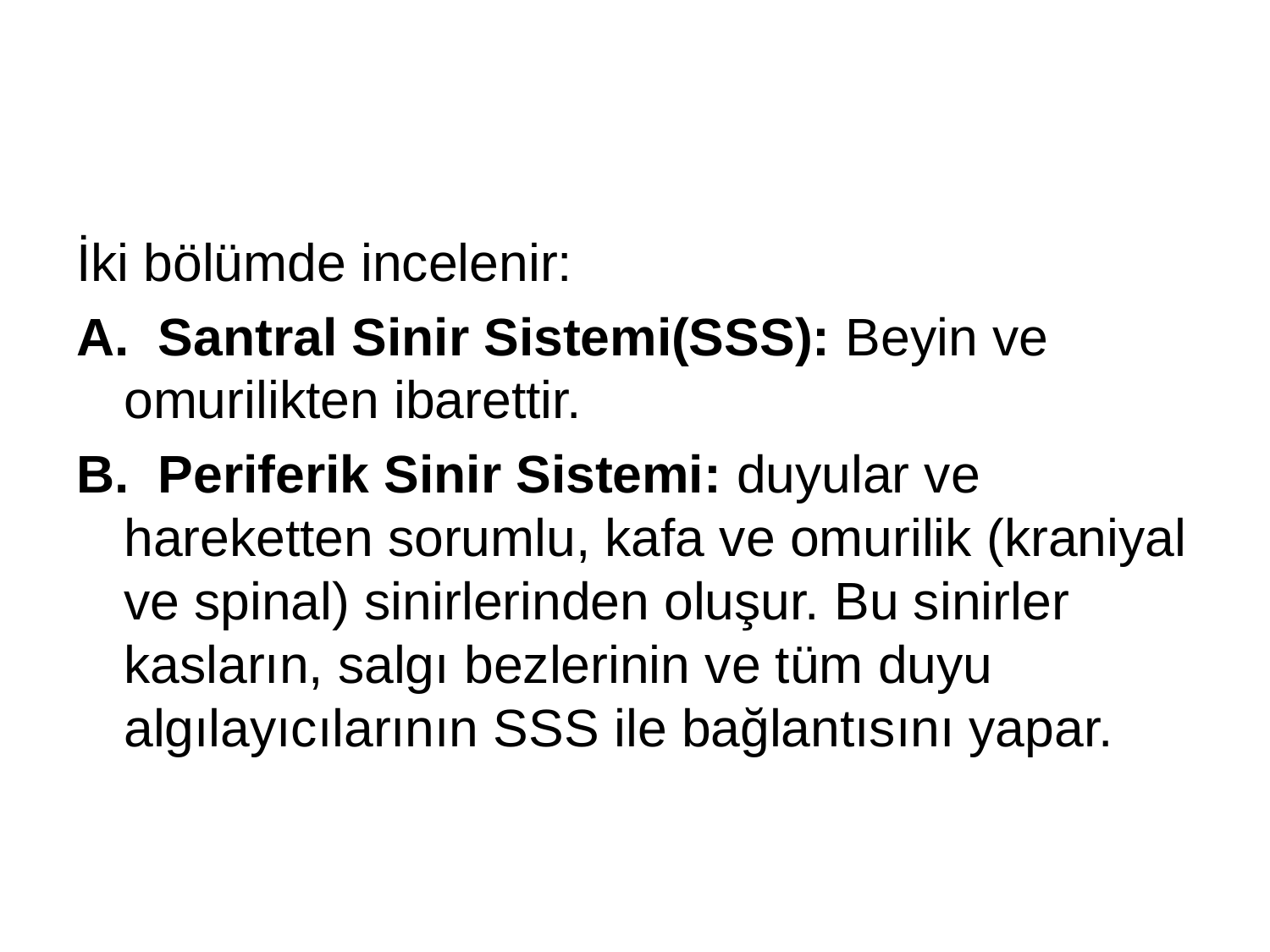

#
İki bölümde incelenir:
A.  Santral Sinir Sistemi(SSS): Beyin ve omurilikten ibarettir.
B.  Periferik Sinir Sistemi: duyular ve hareketten sorumlu, kafa ve omurilik (kraniyal ve spinal) sinirlerinden oluşur. Bu sinirler kasların, salgı bezlerinin ve tüm duyu algılayıcılarının SSS ile bağlantısını yapar.